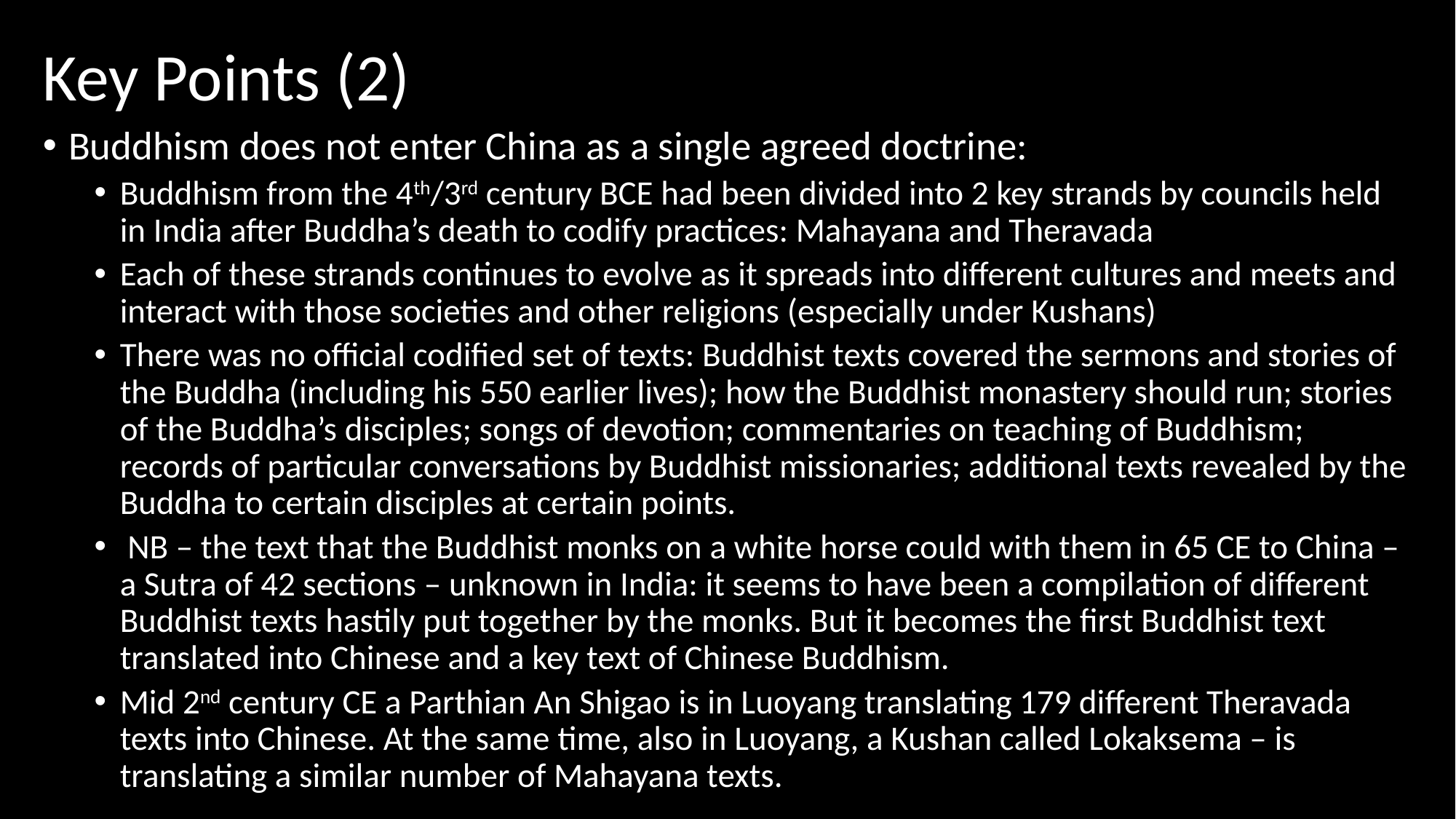

# Key Points (2)
Buddhism does not enter China as a single agreed doctrine:
Buddhism from the 4th/3rd century BCE had been divided into 2 key strands by councils held in India after Buddha’s death to codify practices: Mahayana and Theravada
Each of these strands continues to evolve as it spreads into different cultures and meets and interact with those societies and other religions (especially under Kushans)
There was no official codified set of texts: Buddhist texts covered the sermons and stories of the Buddha (including his 550 earlier lives); how the Buddhist monastery should run; stories of the Buddha’s disciples; songs of devotion; commentaries on teaching of Buddhism; records of particular conversations by Buddhist missionaries; additional texts revealed by the Buddha to certain disciples at certain points.
 NB – the text that the Buddhist monks on a white horse could with them in 65 CE to China – a Sutra of 42 sections – unknown in India: it seems to have been a compilation of different Buddhist texts hastily put together by the monks. But it becomes the first Buddhist text translated into Chinese and a key text of Chinese Buddhism.
Mid 2nd century CE a Parthian An Shigao is in Luoyang translating 179 different Theravada texts into Chinese. At the same time, also in Luoyang, a Kushan called Lokaksema – is translating a similar number of Mahayana texts.